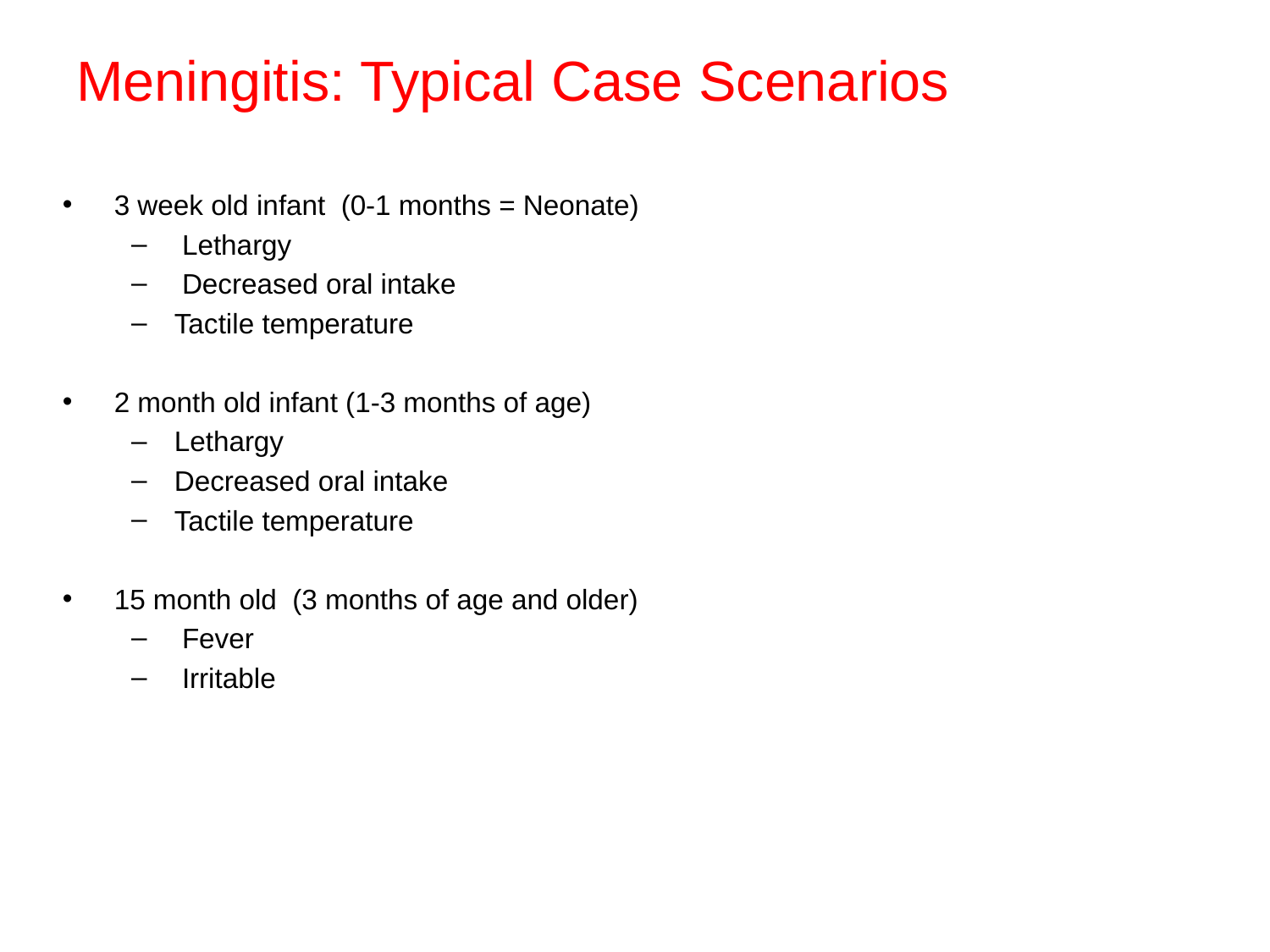

# Meningitis: Typical Case Scenarios
3 week old infant  (0-1 months = Neonate)
 Lethargy
 Decreased oral intake
Tactile temperature

2 month old infant (1-3 months of age)
Lethargy
Decreased oral intake
Tactile temperature

15 month old  (3 months of age and older)
 Fever
 Irritable